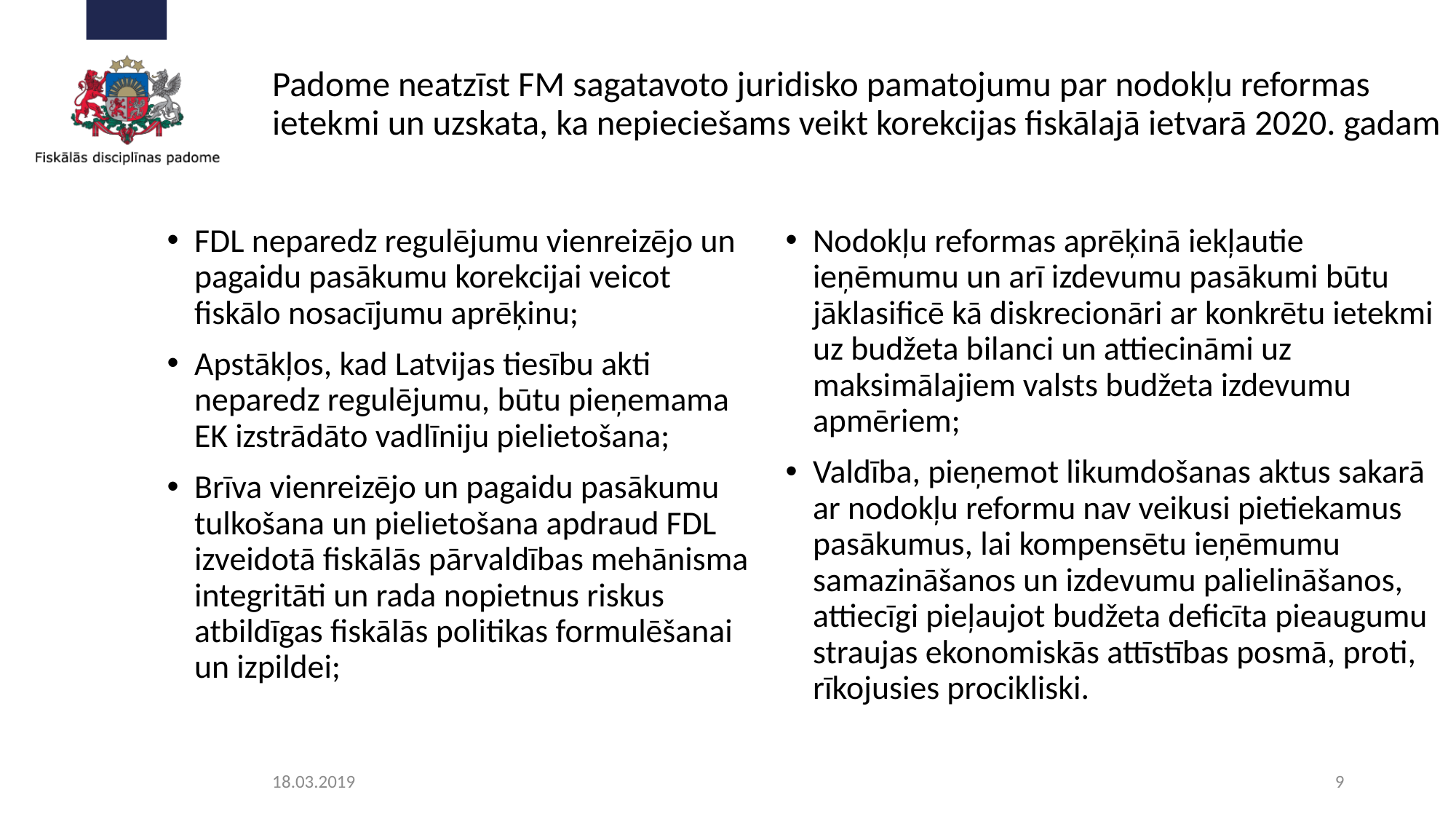

# Padome neatzīst FM sagatavoto juridisko pamatojumu par nodokļu reformas ietekmi un uzskata, ka nepieciešams veikt korekcijas fiskālajā ietvarā 2020. gadam
FDL neparedz regulējumu vienreizējo un pagaidu pasākumu korekcijai veicot fiskālo nosacījumu aprēķinu;
Apstākļos, kad Latvijas tiesību akti neparedz regulējumu, būtu pieņemama EK izstrādāto vadlīniju pielietošana;
Brīva vienreizējo un pagaidu pasākumu tulkošana un pielietošana apdraud FDL izveidotā fiskālās pārvaldības mehānisma integritāti un rada nopietnus riskus atbildīgas fiskālās politikas formulēšanai un izpildei;
Nodokļu reformas aprēķinā iekļautie ieņēmumu un arī izdevumu pasākumi būtu jāklasificē kā diskrecionāri ar konkrētu ietekmi uz budžeta bilanci un attiecināmi uz maksimālajiem valsts budžeta izdevumu apmēriem;
Valdība, pieņemot likumdošanas aktus sakarā ar nodokļu reformu nav veikusi pietiekamus pasākumus, lai kompensētu ieņēmumu samazināšanos un izdevumu palielināšanos, attiecīgi pieļaujot budžeta deficīta pieaugumu straujas ekonomiskās attīstības posmā, proti, rīkojusies procikliski.

18.03.2019
9